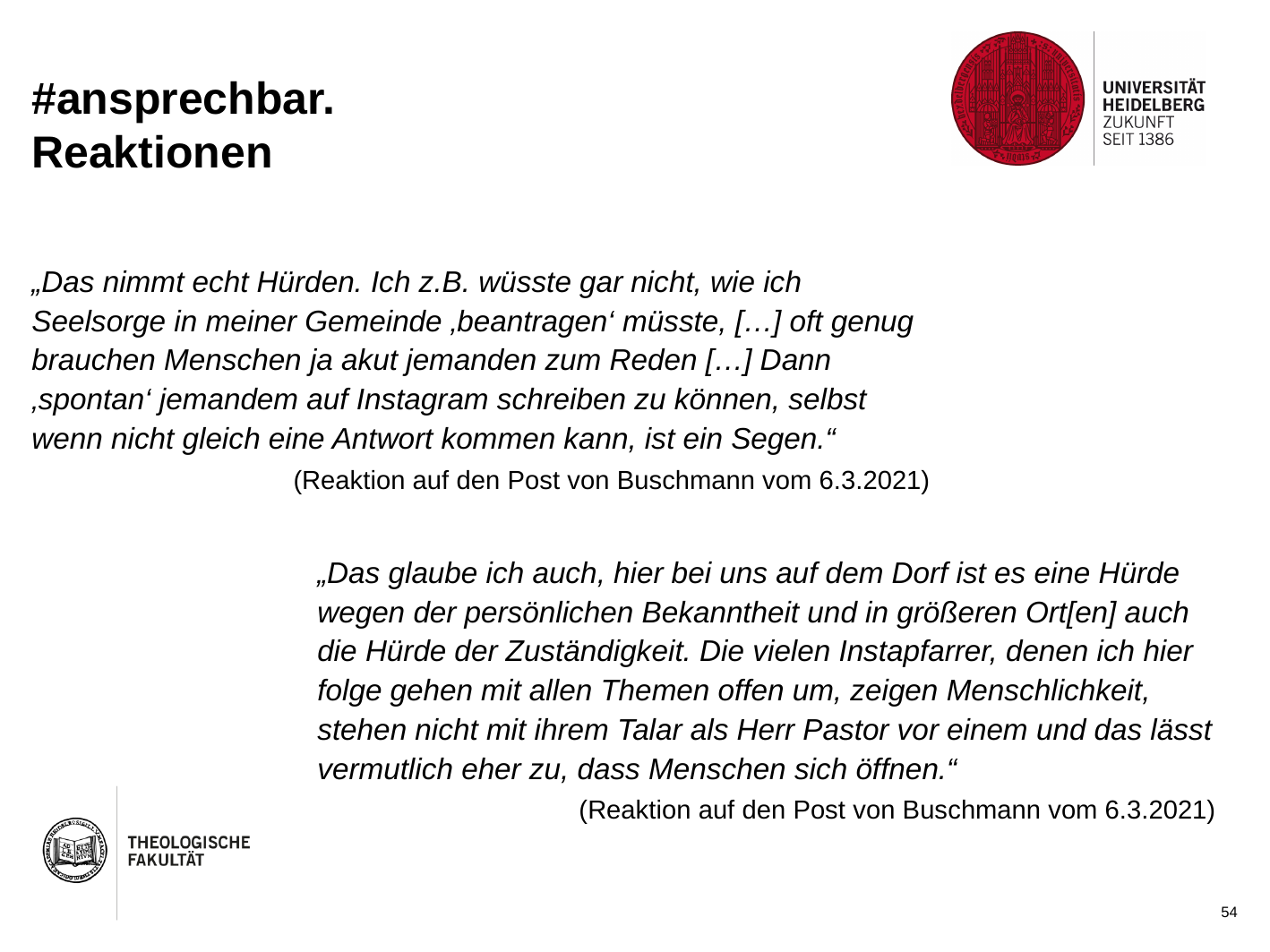

# #ansprechbar. Reaktionen
„Das nimmt echt Hürden. Ich z.B. wüsste gar nicht, wie ich Seelsorge in meiner Gemeinde ‚beantragen‘ müsste, […] oft genug brauchen Menschen ja akut jemanden zum Reden […] Dann ‚spontan‘ jemandem auf Instagram schreiben zu können, selbst wenn nicht gleich eine Antwort kommen kann, ist ein Segen.“
(Reaktion auf den Post von Buschmann vom 6.3.2021)
„Das glaube ich auch, hier bei uns auf dem Dorf ist es eine Hürde wegen der persönlichen Bekanntheit und in größeren Ort[en] auch die Hürde der Zuständigkeit. Die vielen Instapfarrer, denen ich hier folge gehen mit allen Themen offen um, zeigen Menschlichkeit, stehen nicht mit ihrem Talar als Herr Pastor vor einem und das lässt vermutlich eher zu, dass Menschen sich öffnen.“
(Reaktion auf den Post von Buschmann vom 6.3.2021)
54